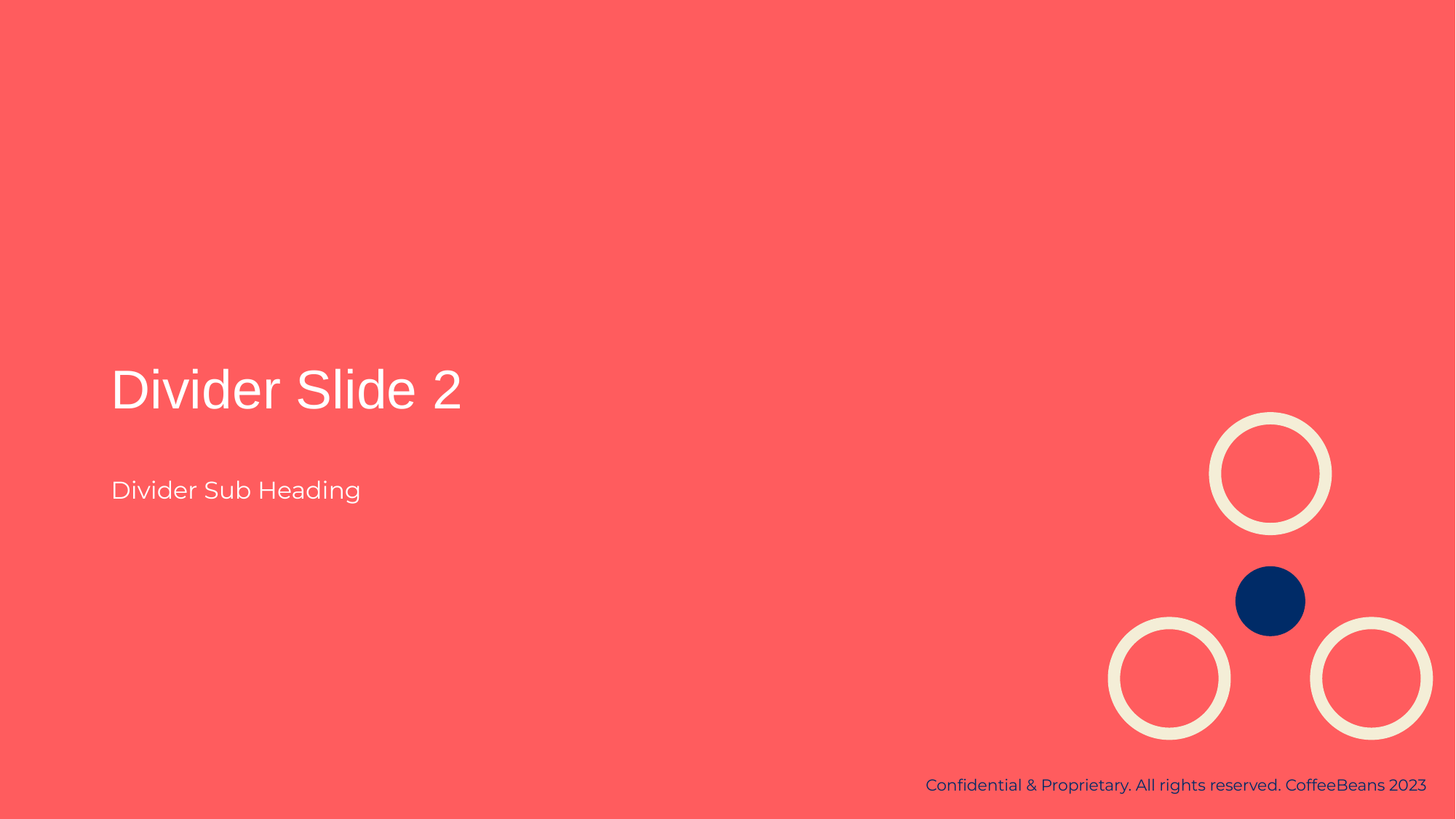

# Divider Slide 2
Divider Sub Heading
Confidential & Proprietary. All rights reserved. CoffeeBeans 2023